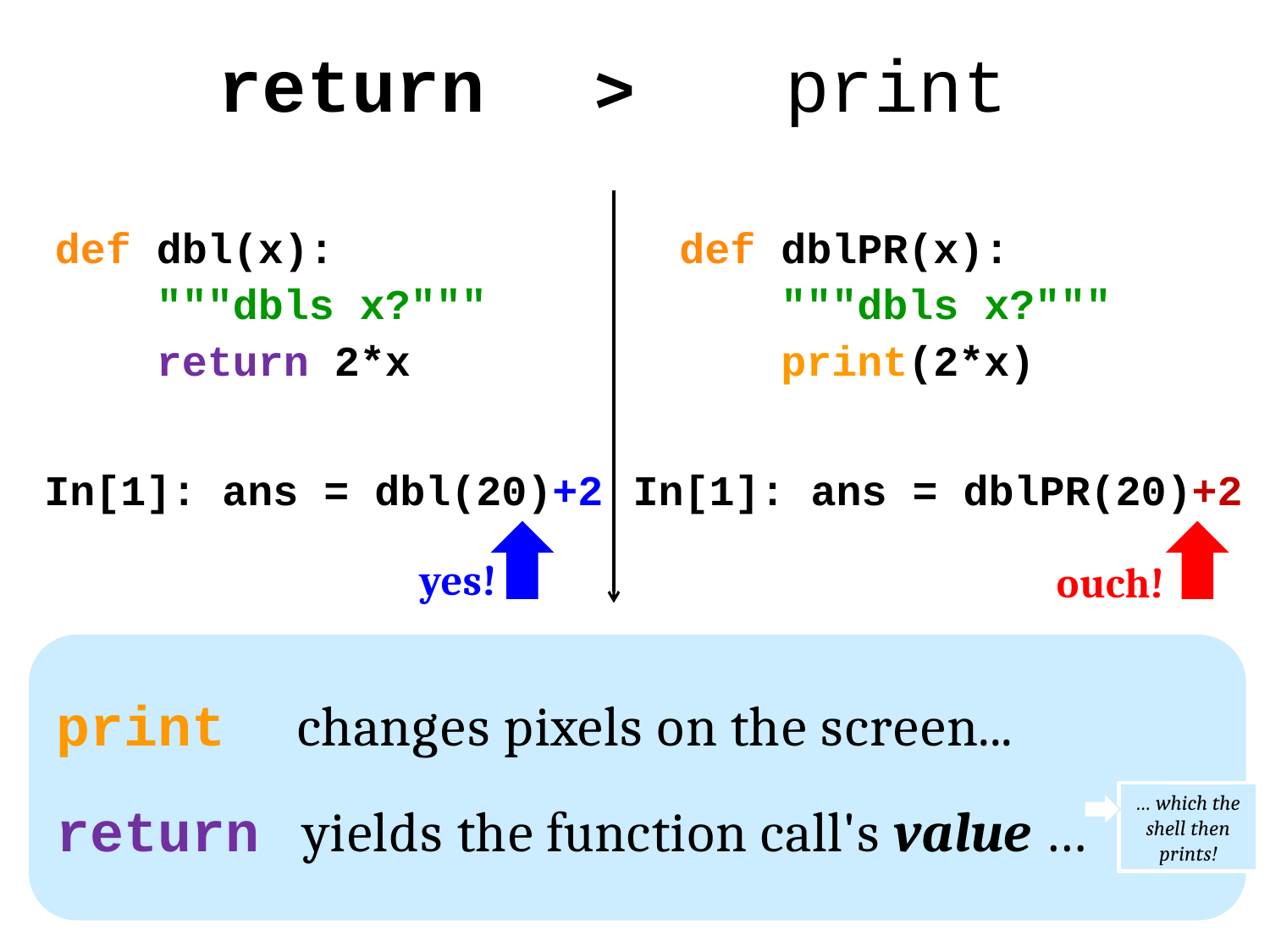

return   >        print
def dbl(x):
    """dbls x?"""
    return 2*x
def dblPR(x):
    """dbls x?"""
    print(2*x)
In[1]: ans = dbl(20)+2
In[1]: ans = dblPR(20)+2

yes!
ouch!

print     changes pixels on the screen...
… which the shell then prints!
return   yields the function call's value …